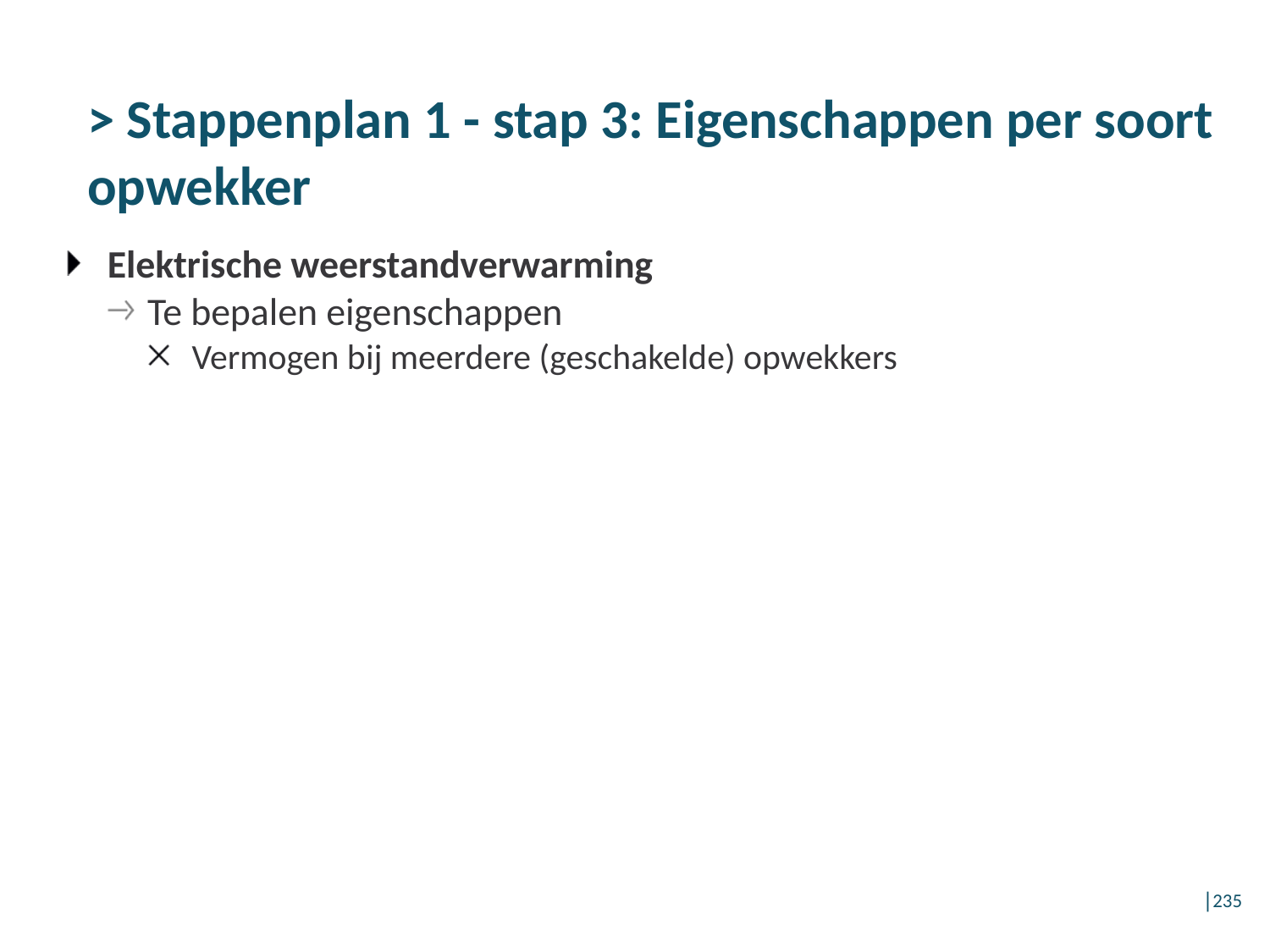

# > Stappenplan 1 - stap 3: Eigenschappen per soort opwekker
Elektrische weerstandverwarming
Te bepalen eigenschappen
Vermogen bij meerdere (geschakelde) opwekkers

│235